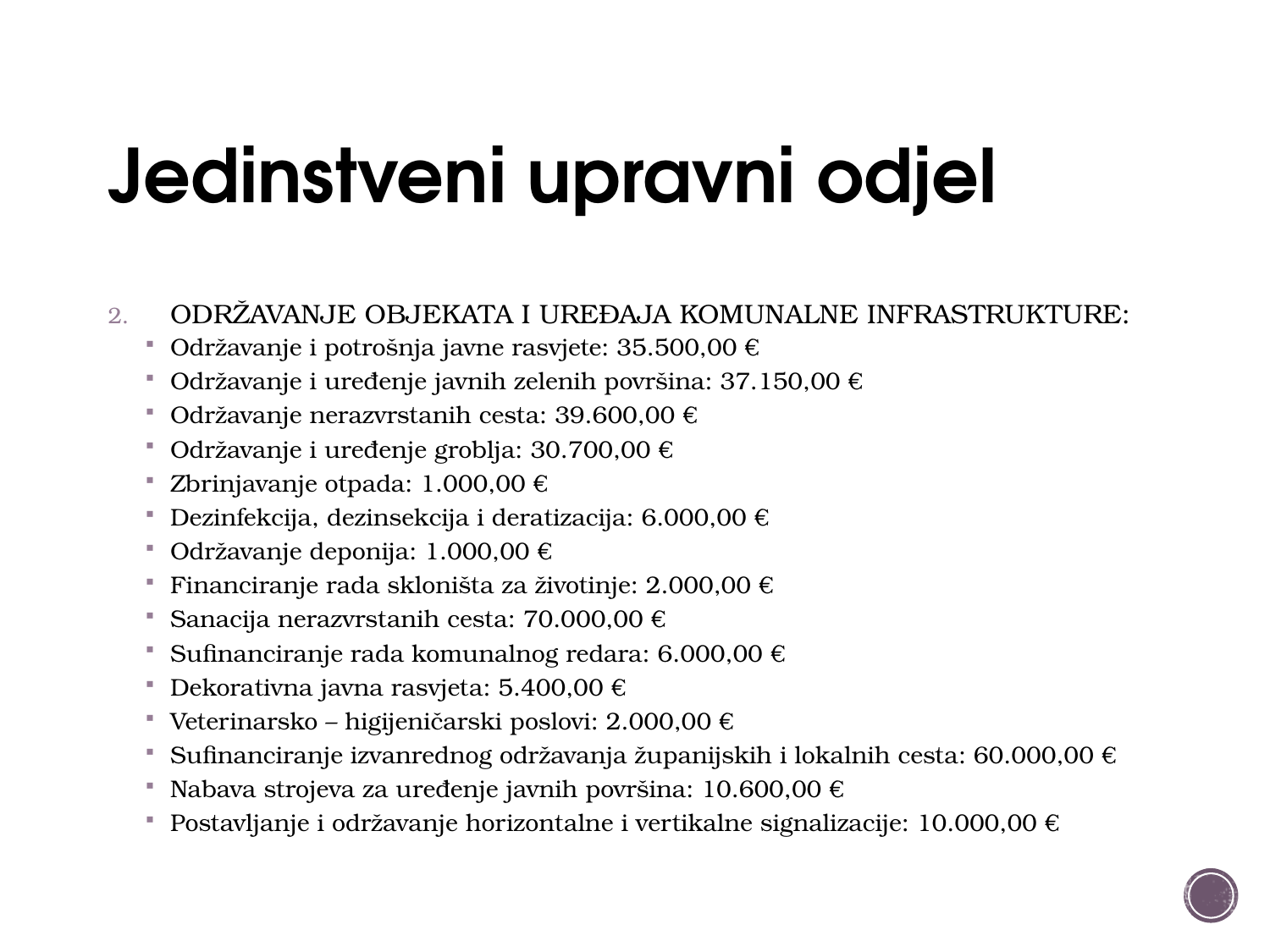

# Jedinstveni upravni odjel
ODRŽAVANJE OBJEKATA I UREĐAJA KOMUNALNE INFRASTRUKTURE:
Održavanje i potrošnja javne rasvjete: 35.500,00 €
Održavanje i uređenje javnih zelenih površina: 37.150,00 €
Održavanje nerazvrstanih cesta: 39.600,00 €
Održavanje i uređenje groblja: 30.700,00 €
Zbrinjavanje otpada: 1.000,00 €
Dezinfekcija, dezinsekcija i deratizacija: 6.000,00 €
Održavanje deponija: 1.000,00 €
Financiranje rada skloništa za životinje: 2.000,00 €
Sanacija nerazvrstanih cesta: 70.000,00 €
Sufinanciranje rada komunalnog redara: 6.000,00 €
Dekorativna javna rasvjeta: 5.400,00 €
Veterinarsko – higijeničarski poslovi: 2.000,00 €
Sufinanciranje izvanrednog održavanja županijskih i lokalnih cesta: 60.000,00 €
Nabava strojeva za uređenje javnih površina: 10.600,00 €
Postavljanje i održavanje horizontalne i vertikalne signalizacije: 10.000,00 €